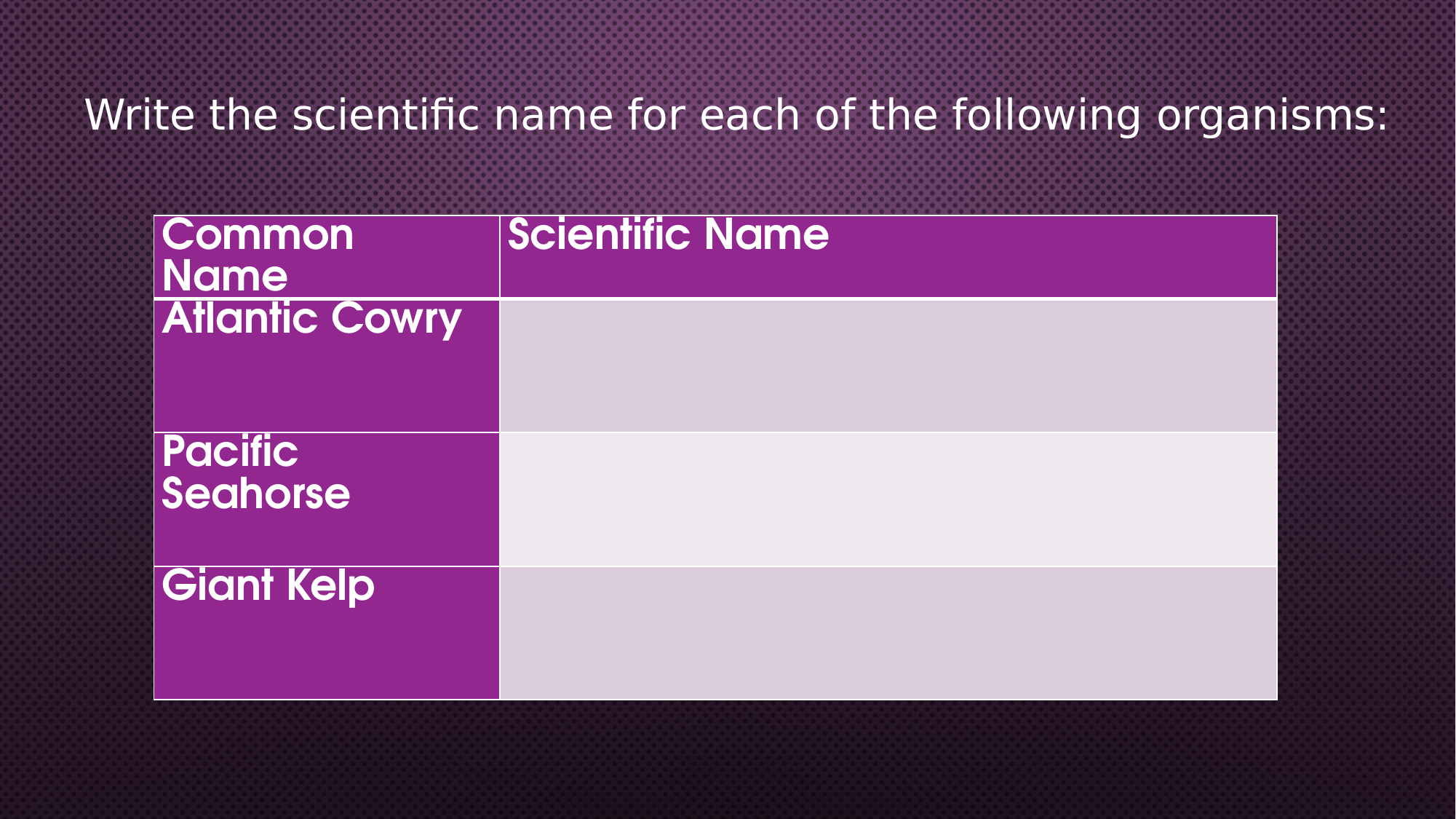

Write the scientific name for each of the following organisms:

| Common Name | Scientific Name |
| --- | --- |
| Atlantic Cowry |  |
| Pacific Seahorse |  |
| Giant Kelp |  |